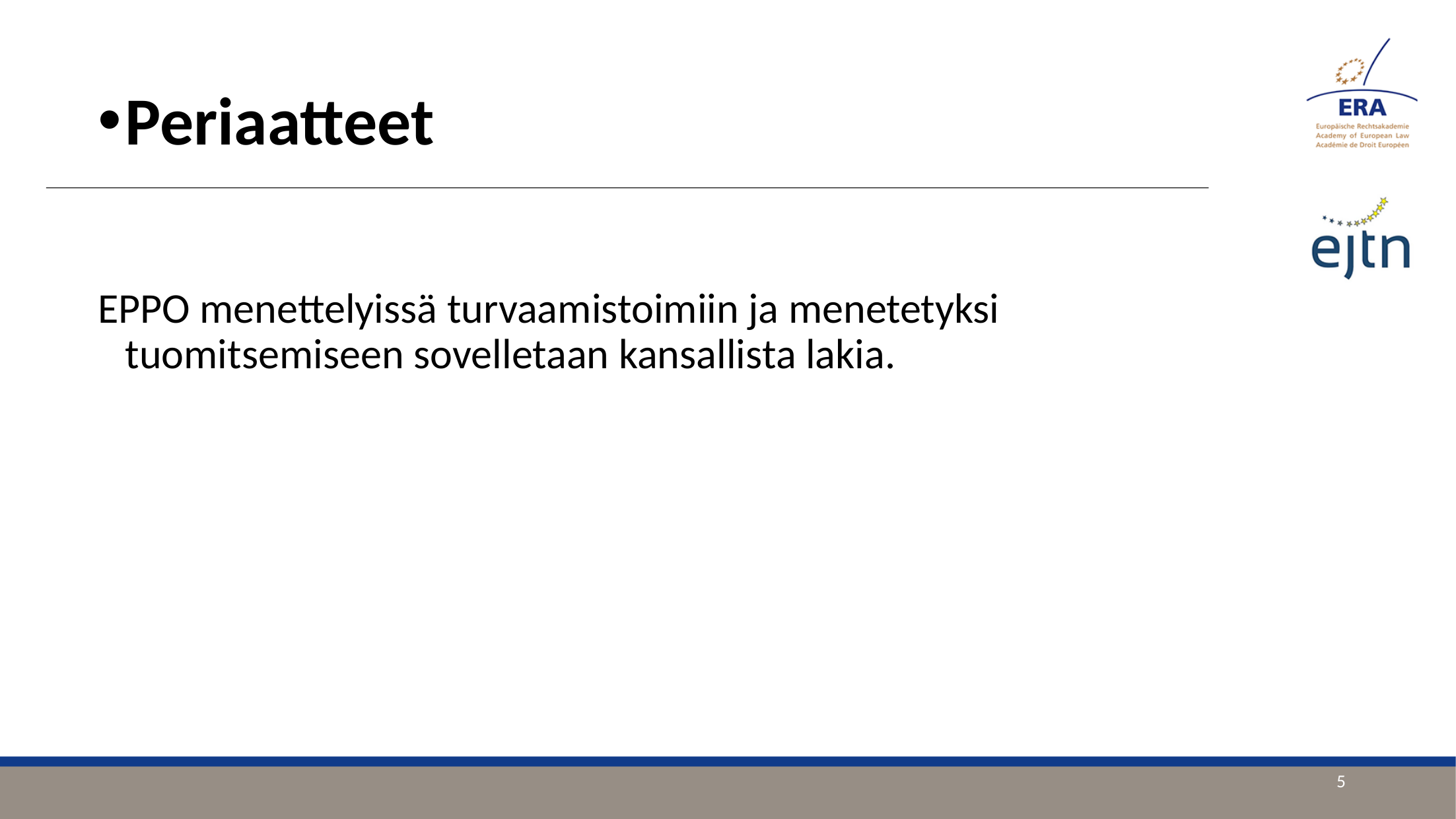

Periaatteet

EPPO menettelyissä turvaamistoimiin ja menetetyksi tuomitsemiseen sovelletaan kansallista lakia.
5